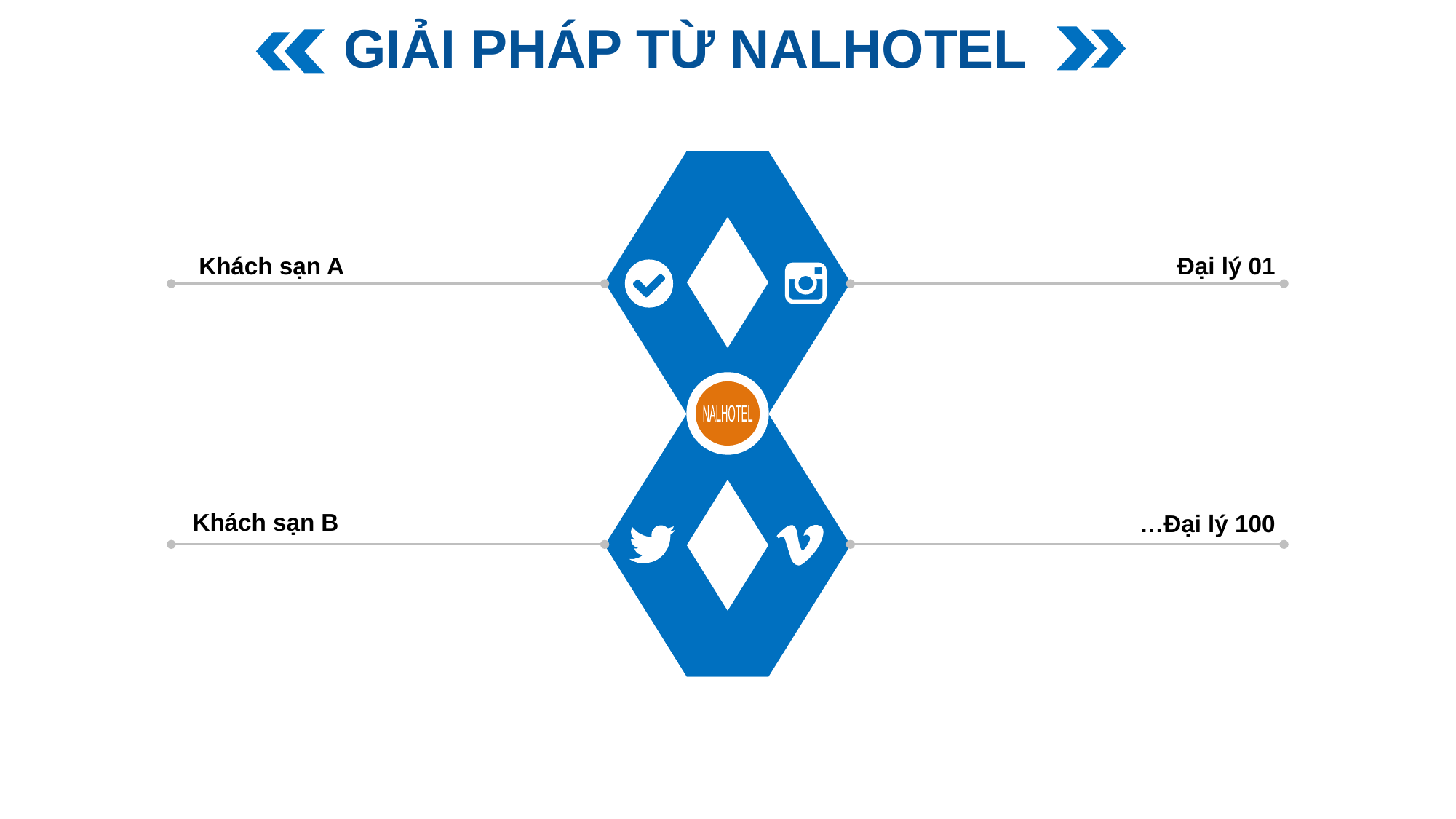

GIẢI PHÁP TỪ NALHOTEL

Khách sạn A
Đại lý 01

Khách sạn B
…Đại lý 100

NALHOTEL